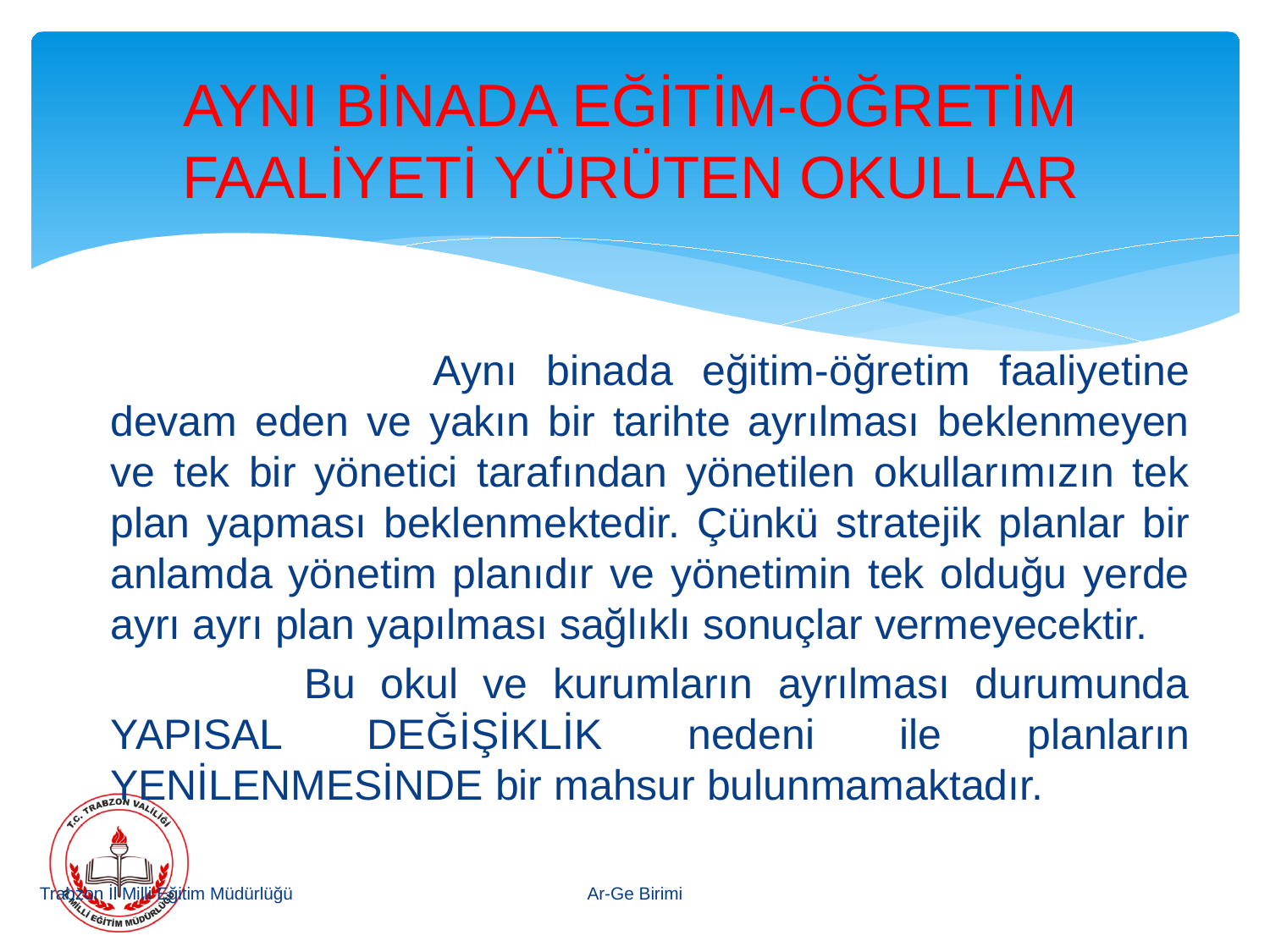

# AYNI BİNADA EĞİTİM-ÖĞRETİM FAALİYETİ YÜRÜTEN OKULLAR

    		Aynı binada eğitim-öğretim faaliyetine devam eden ve yakın bir tarihte ayrılması beklenmeyen ve tek bir yönetici tarafından yönetilen okullarımızın tek plan yapması beklenmektedir. Çünkü stratejik planlar bir anlamda yönetim planıdır ve yönetimin tek olduğu yerde ayrı ayrı plan yapılması sağlıklı sonuçlar vermeyecektir.
     	Bu okul ve kurumların ayrılması durumunda YAPISAL DEĞİŞİKLİK nedeni ile planların YENİLENMESİNDE bir mahsur bulunmamaktadır.

Ar-Ge Birimi
Trabzon İl Milli Eğitim Müdürlüğü